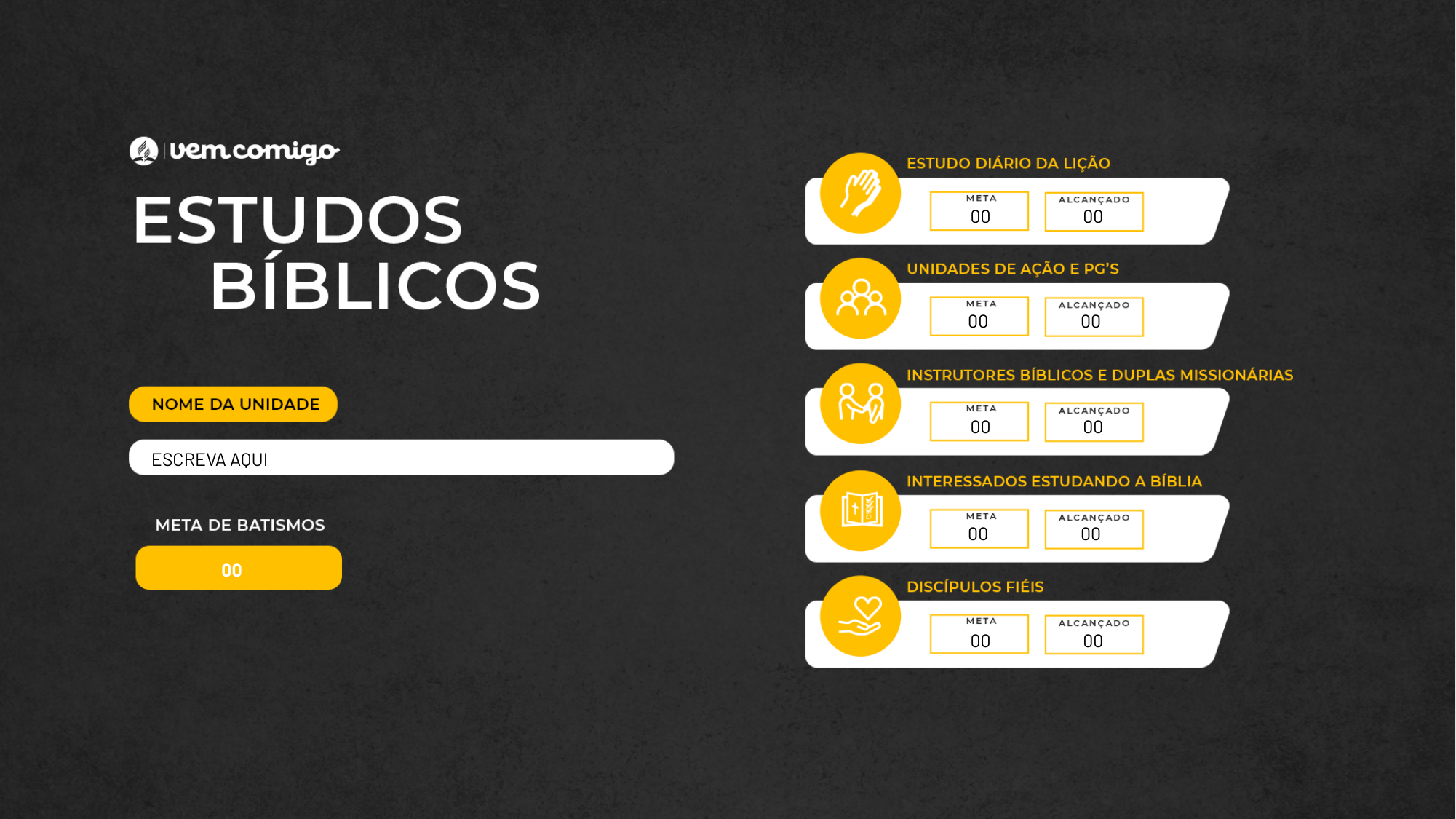

00
00
00
00
00
00
ESCREVA AQUI
00
00
00
00
00